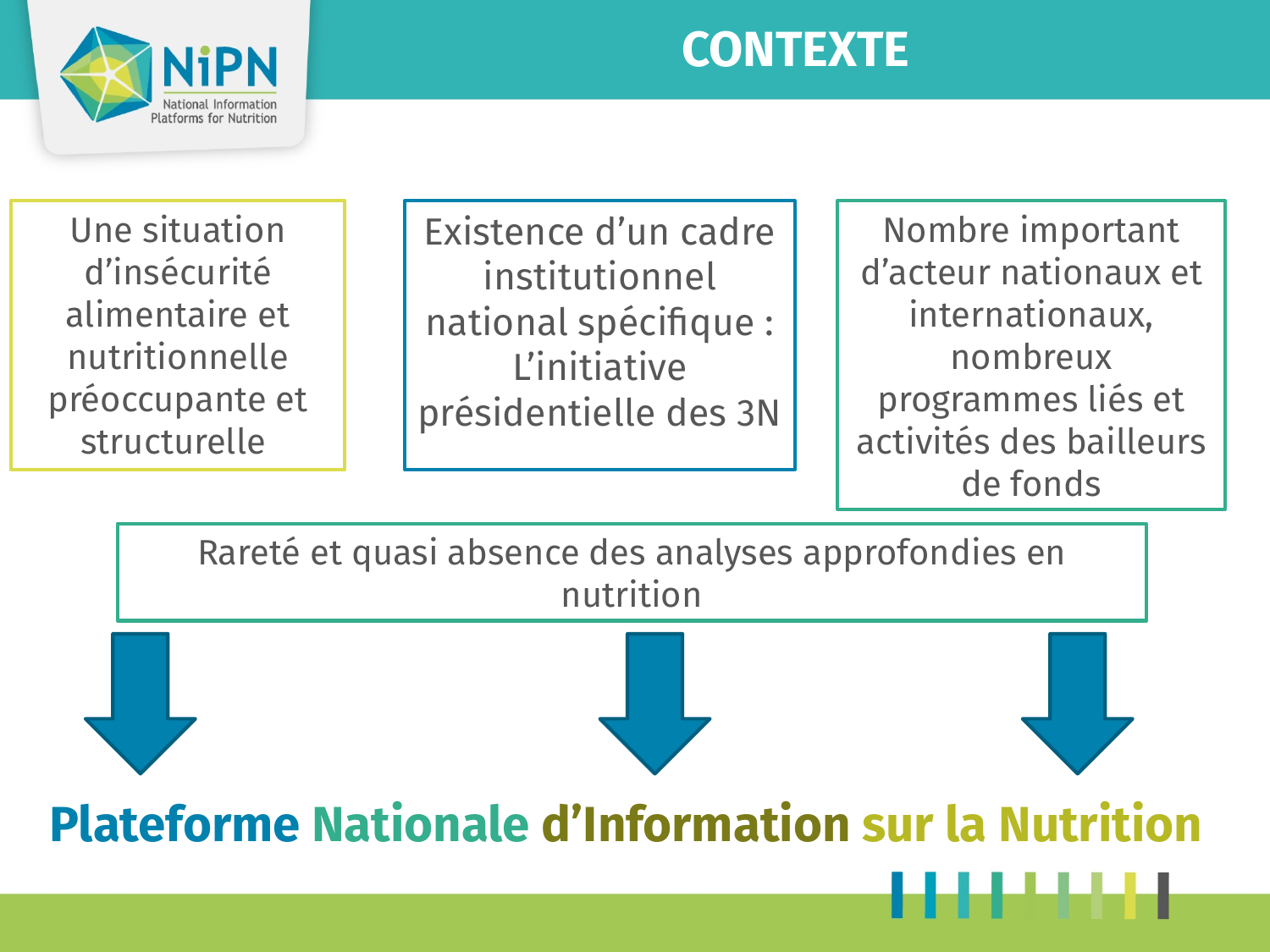

CONTEXTE
Nombre important d’acteur nationaux et internationaux, nombreux programmes liés et activités des bailleurs de fonds
Une situation d’insécurité alimentaire et nutritionnelle préoccupante et structurelle
Existence d’un cadre institutionnel national spécifique : L’initiative présidentielle des 3N
Rareté et quasi absence des analyses approfondies en nutrition

Plateforme Nationale d’Information sur la Nutrition